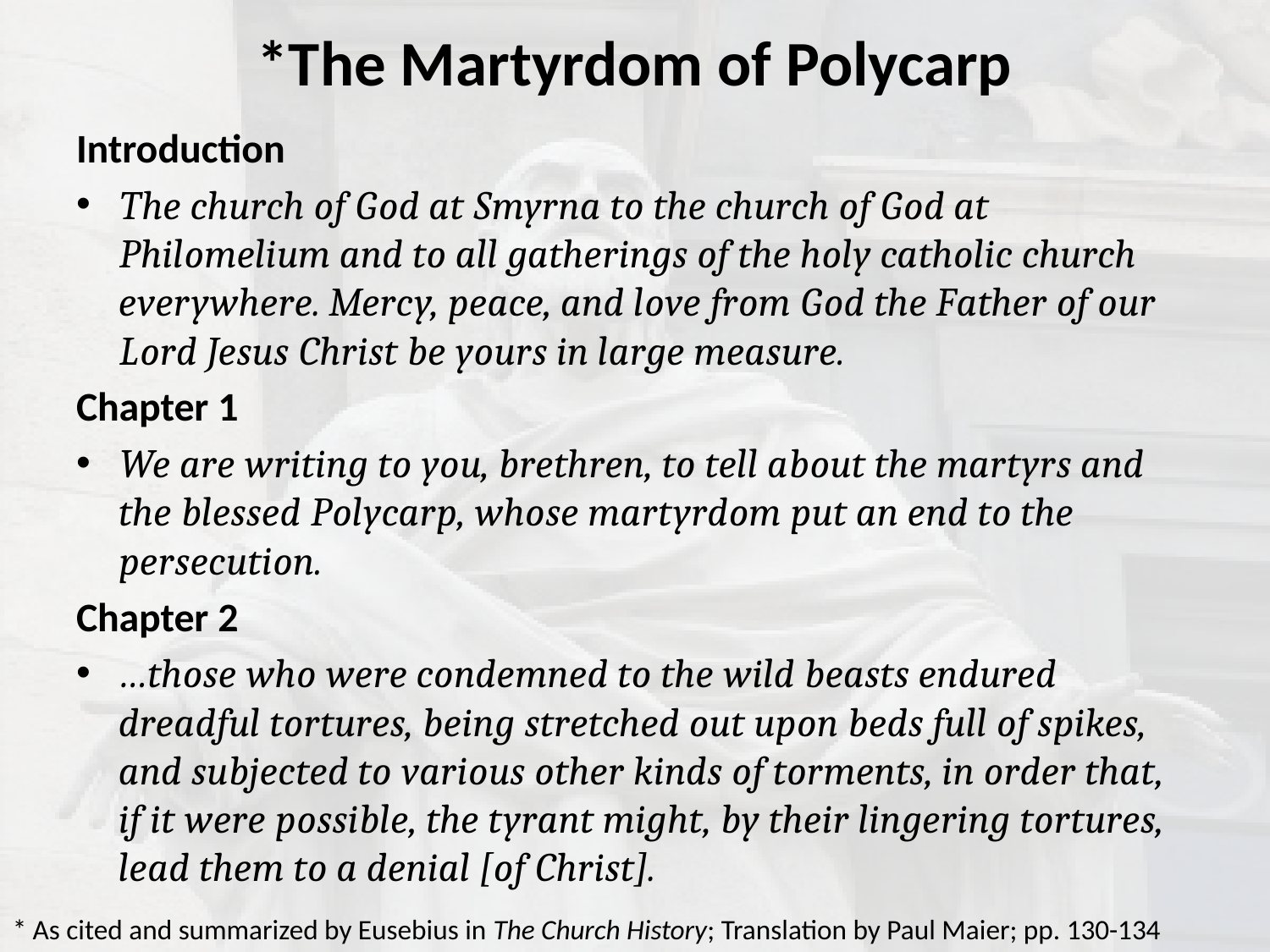

# *The Martyrdom of Polycarp
Introduction
The church of God at Smyrna to the church of God at Philomelium and to all gatherings of the holy catholic church everywhere. Mercy, peace, and love from God the Father of our Lord Jesus Christ be yours in large measure.
Chapter 1
We are writing to you, brethren, to tell about the martyrs and the blessed Polycarp, whose martyrdom put an end to the persecution.
Chapter 2
…those who were condemned to the wild beasts endured dreadful tortures, being stretched out upon beds full of spikes, and subjected to various other kinds of torments, in order that, if it were possible, the tyrant might, by their lingering tortures, lead them to a denial [of Christ].

* As cited and summarized by Eusebius in The Church History; Translation by Paul Maier; pp. 130-134